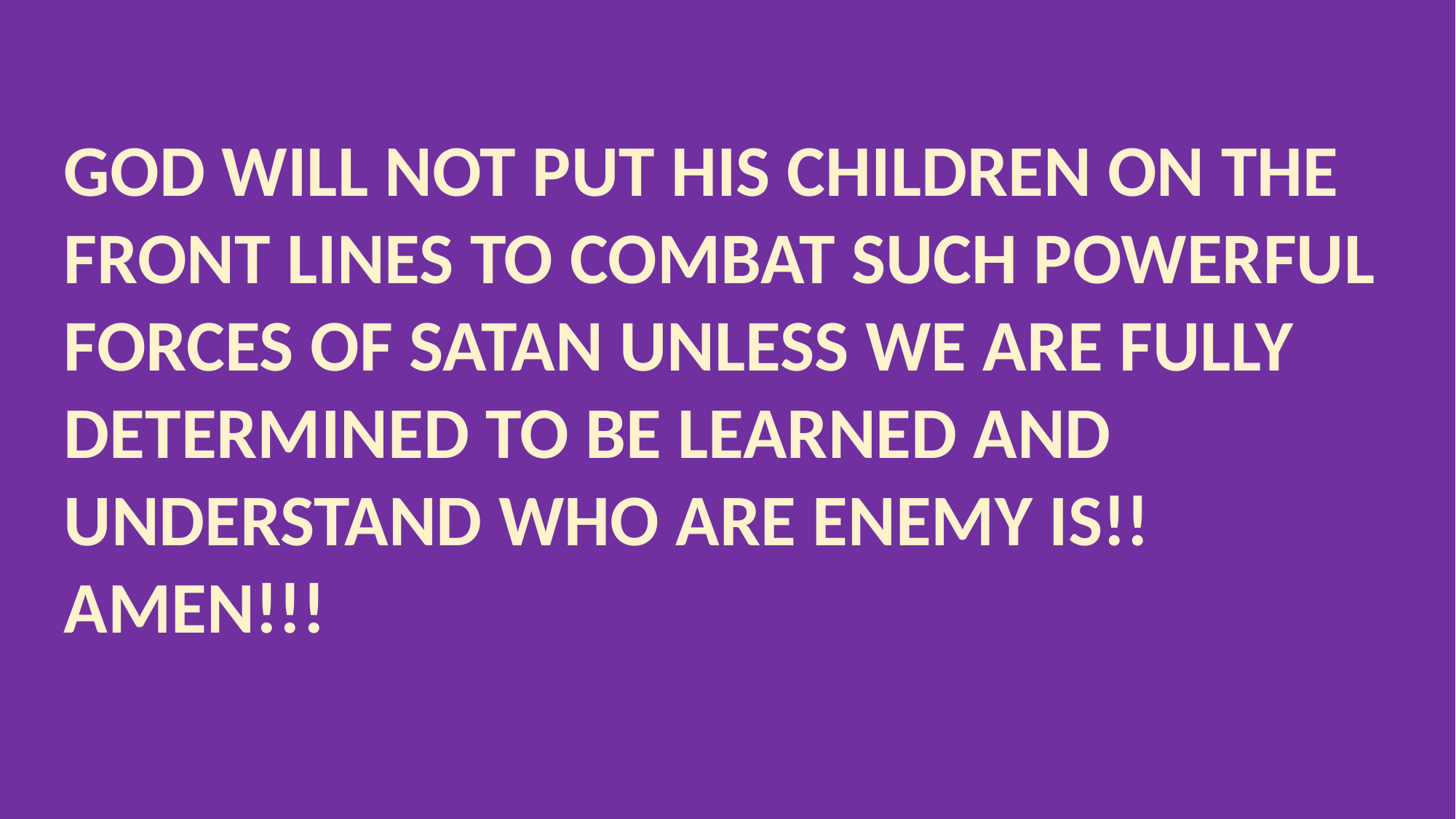

GOD WILL NOT PUT HIS CHILDREN ON THE FRONT LINES TO COMBAT SUCH POWERFUL FORCES OF SATAN UNLESS WE ARE FULLY DETERMINED TO BE LEARNED AND  UNDERSTAND WHO ARE ENEMY IS!! AMEN!!!